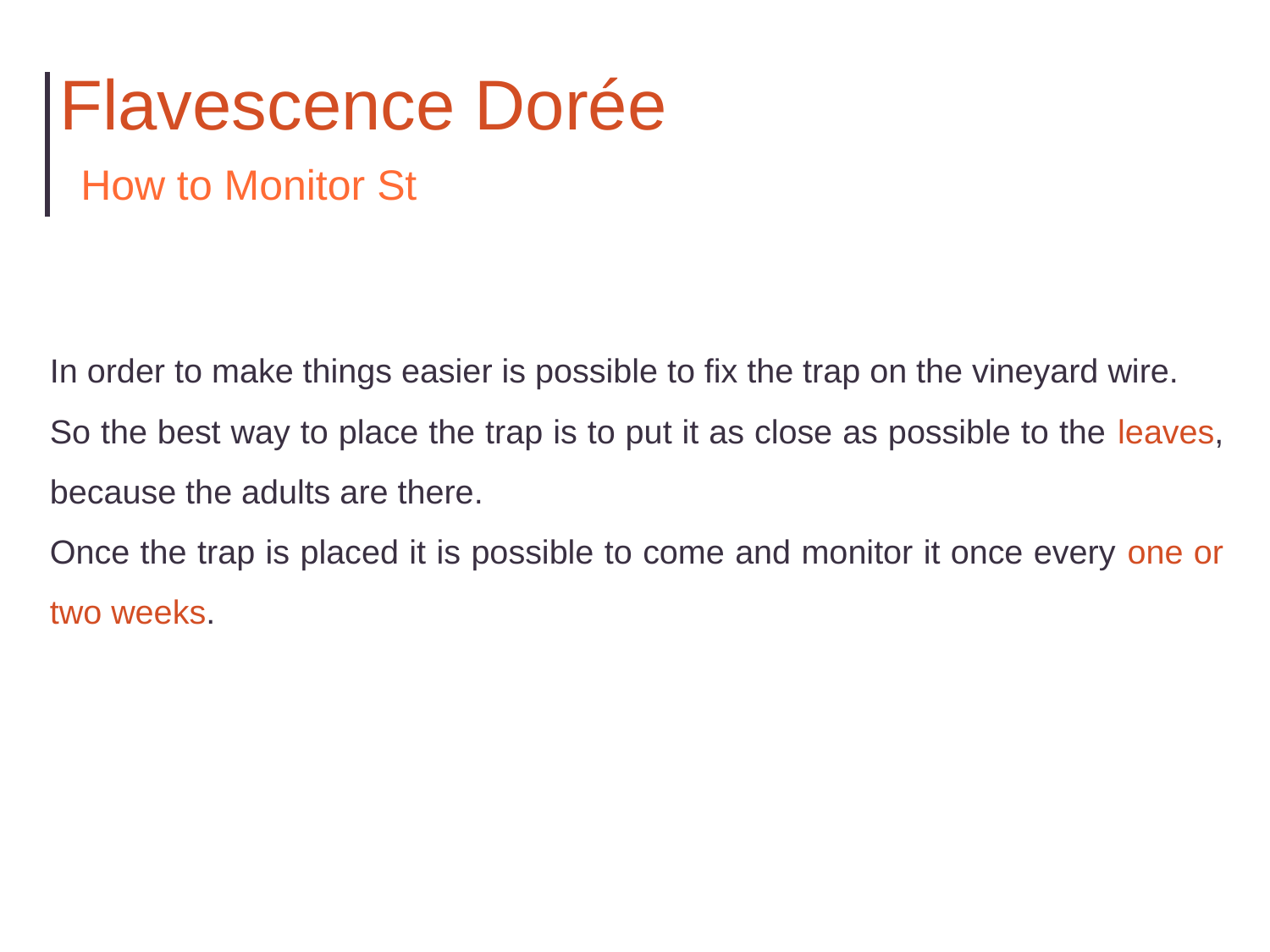

Flavescence Dorée
How to Monitor St
In order to make things easier is possible to fix the trap on the vineyard wire.
So the best way to place the trap is to put it as close as possible to the leaves, because the adults are there.
Once the trap is placed it is possible to come and monitor it once every one or two weeks.